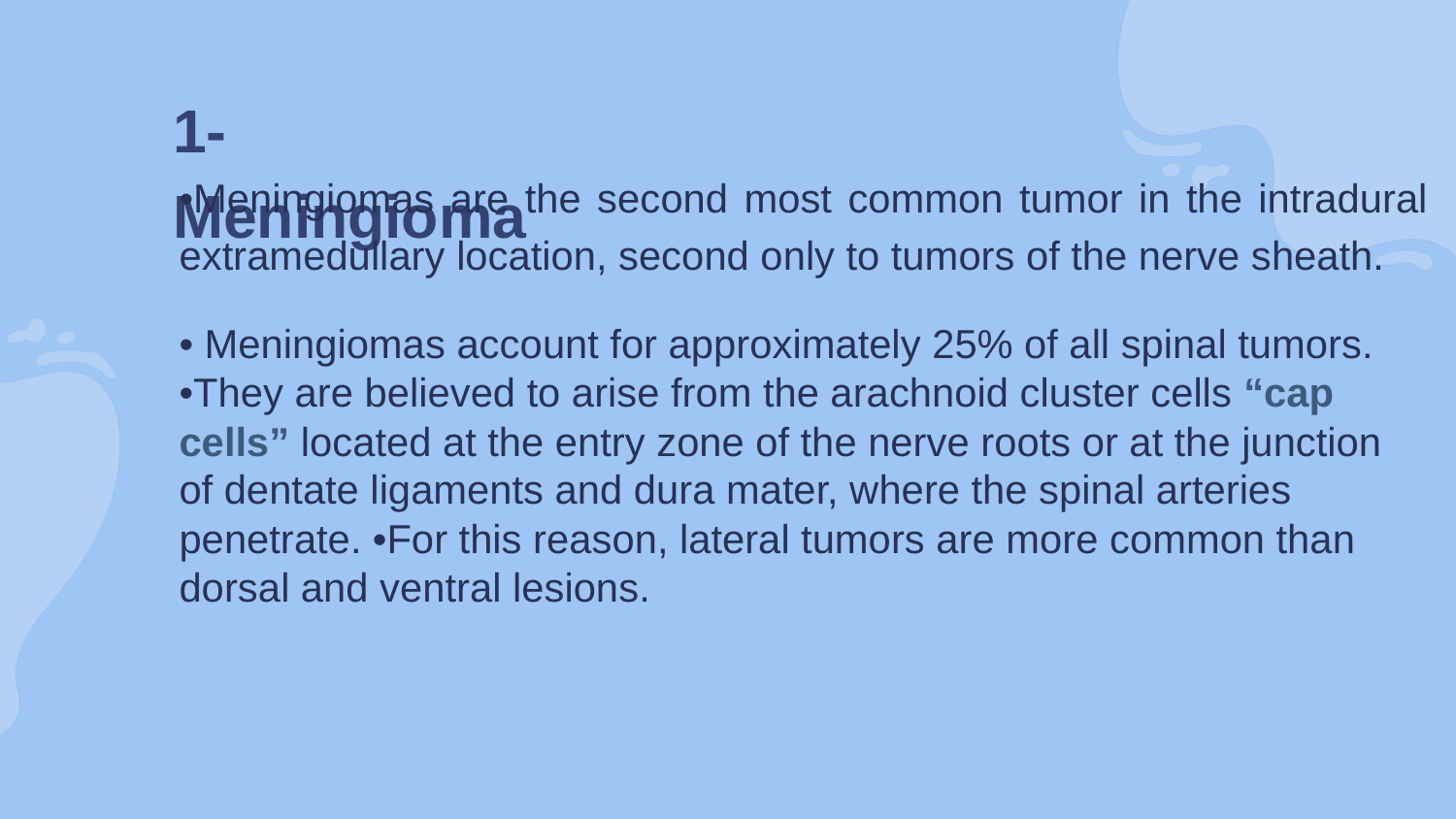

1-Meningioma

•Meningiomas are the second most common tumor in the intradural extramedullary location, second only to tumors of the nerve sheath.
• Meningiomas account for approximately 25% of all spinal tumors.
•They are believed to arise from the arachnoid cluster cells “cap cells” located at the entry zone of the nerve roots or at the junction of dentate ligaments and dura mater, where the spinal arteries penetrate. •For this reason, lateral tumors are more common than dorsal and ventral lesions.